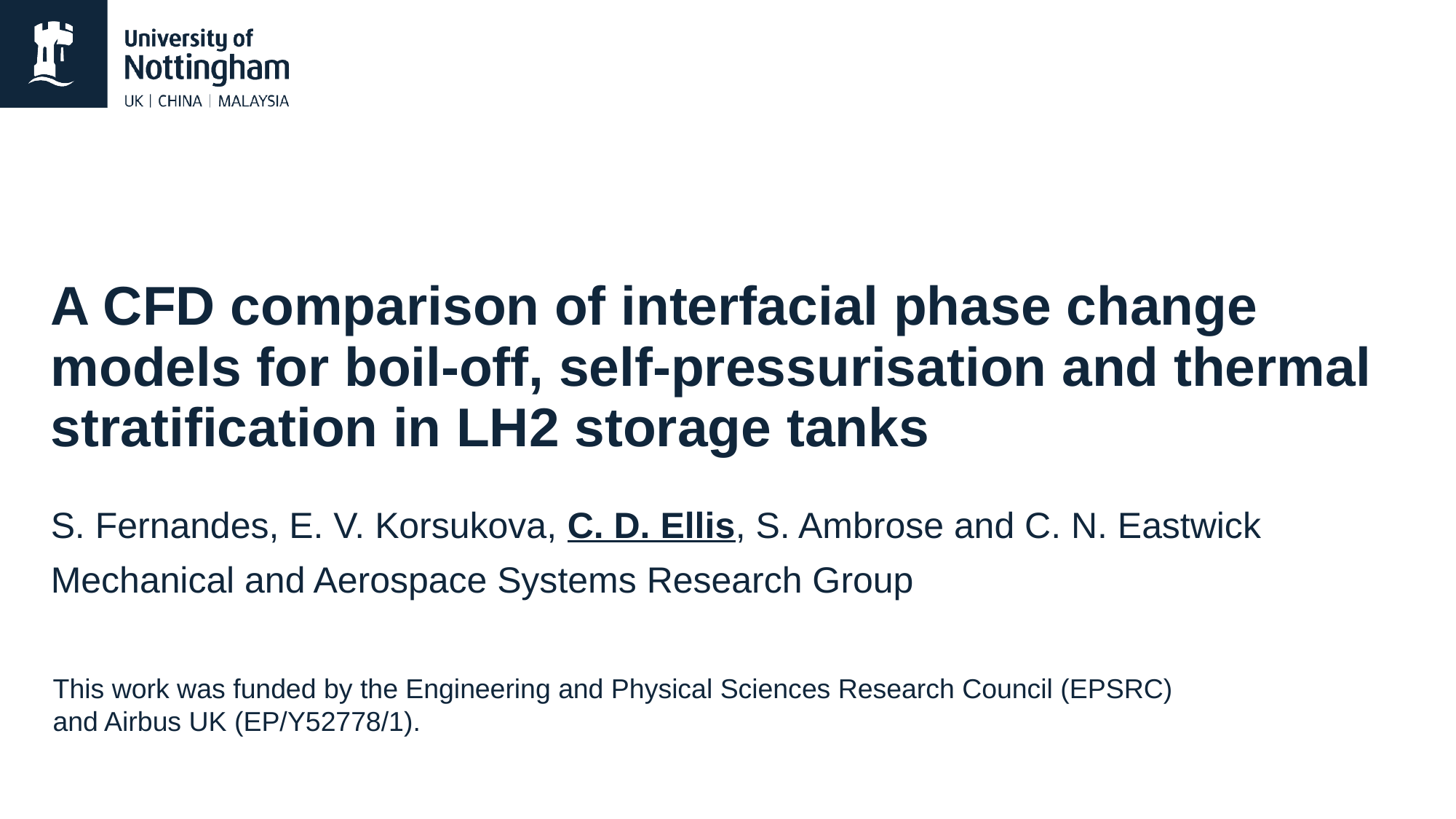

# A CFD comparison of interfacial phase change models for boil-off, self-pressurisation and thermal stratification in LH2 storage tanks
S. Fernandes, E. V. Korsukova, C. D. Ellis, S. Ambrose and C. N. Eastwick
Mechanical and Aerospace Systems Research Group
This work was funded by the Engineering and Physical Sciences Research Council (EPSRC) and Airbus UK (EP/Y52778/1).